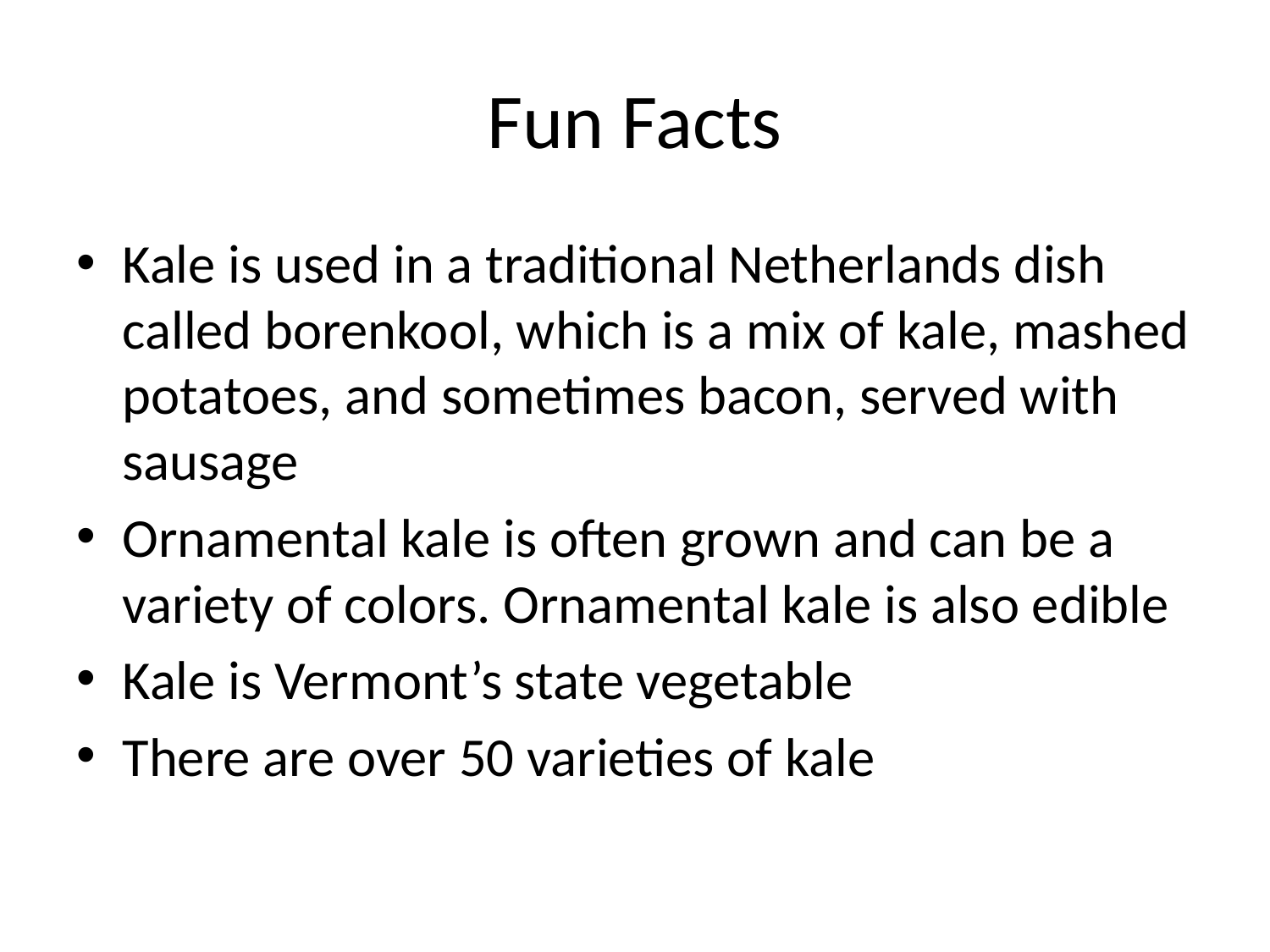

# Fun Facts
Kale is used in a traditional Netherlands dish called borenkool, which is a mix of kale, mashed potatoes, and sometimes bacon, served with sausage
Ornamental kale is often grown and can be a variety of colors. Ornamental kale is also edible
Kale is Vermont’s state vegetable
There are over 50 varieties of kale